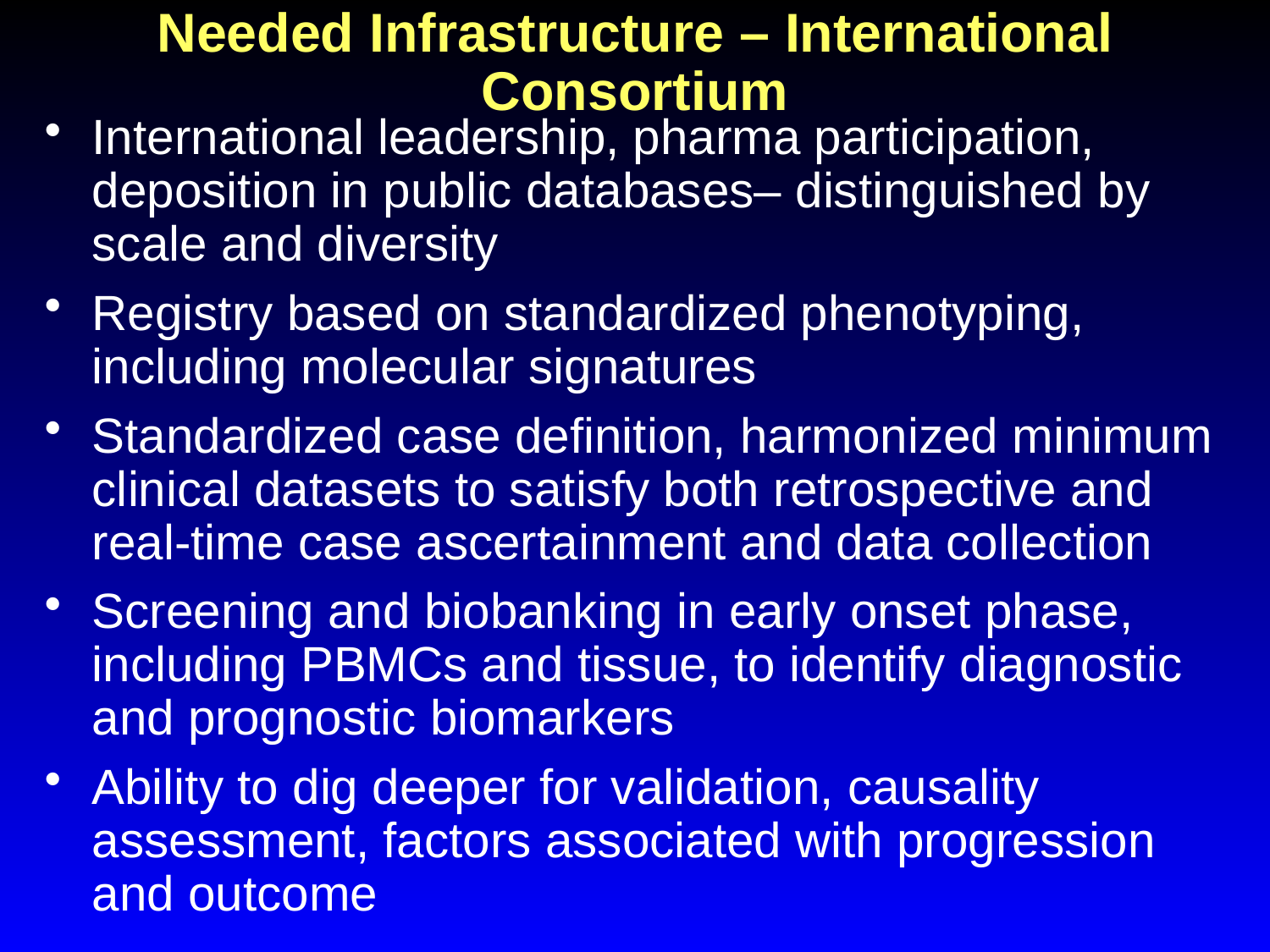

# Needed Infrastructure – International Consortium
International leadership, pharma participation, deposition in public databases– distinguished by scale and diversity
Registry based on standardized phenotyping, including molecular signatures
Standardized case definition, harmonized minimum clinical datasets to satisfy both retrospective and real-time case ascertainment and data collection
Screening and biobanking in early onset phase, including PBMCs and tissue, to identify diagnostic and prognostic biomarkers
Ability to dig deeper for validation, causality assessment, factors associated with progression and outcome